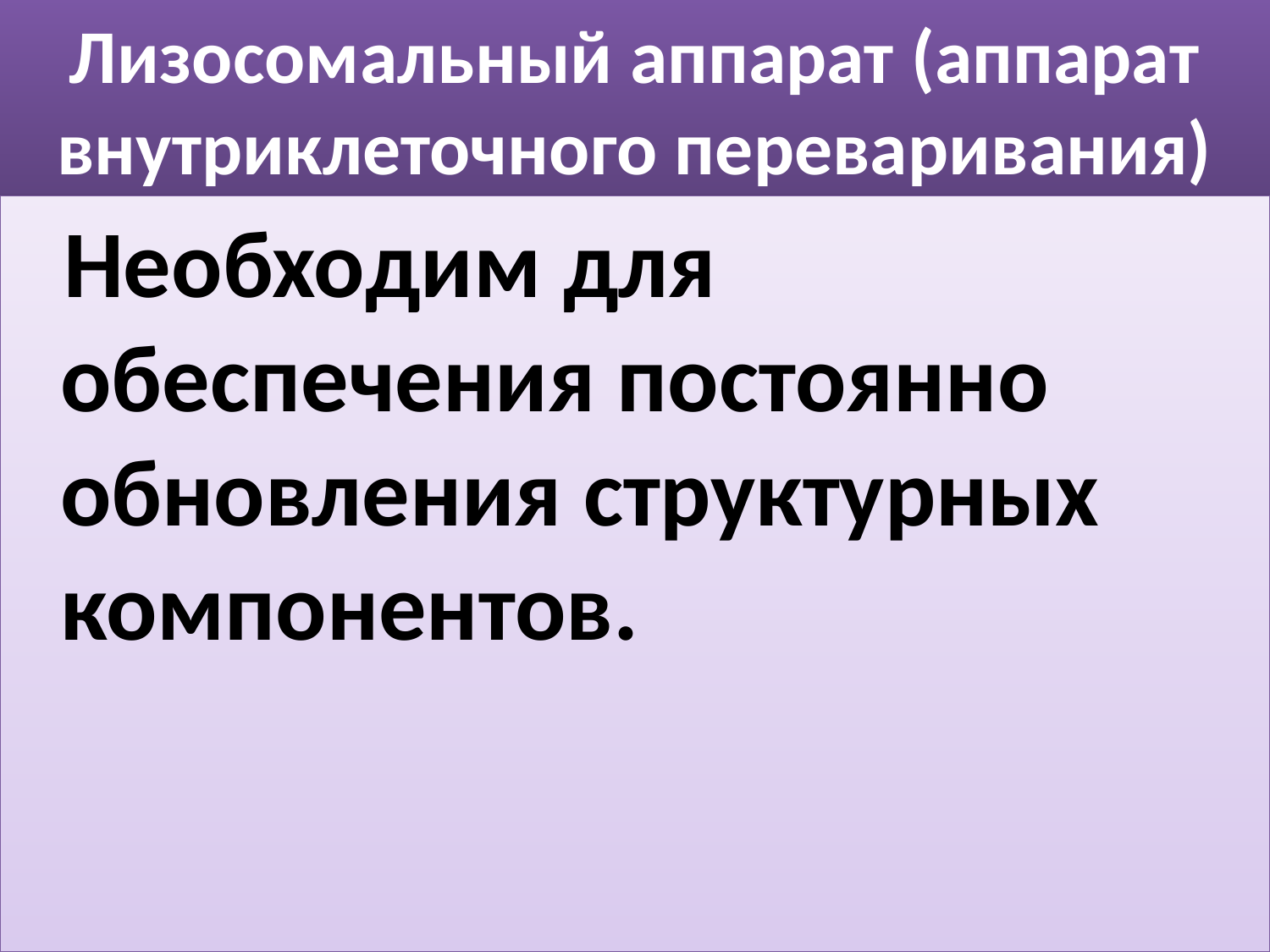

# Лизосомальный аппарат (аппарат внутриклеточного переваривания)
    Необходим для обеспечения постоянно обновления структурных компонентов.